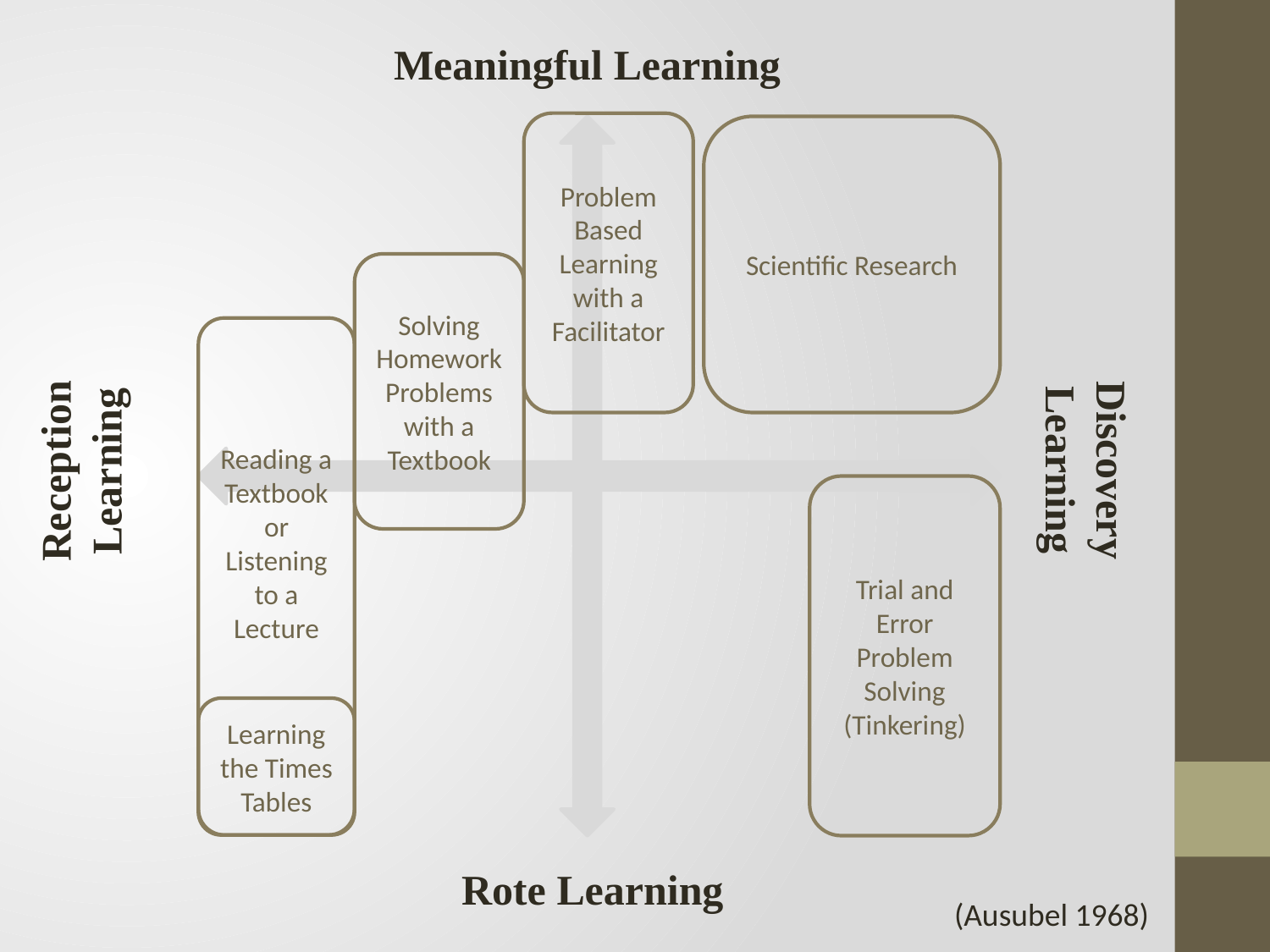

Meaningful Learning
Problem Based Learning with a Facilitator

Scientific Research
Solving Homework Problems with a Textbook
Reading a Textbook or Listening to a Lecture

Discovery Learning
Reception Learning

Trial and Error Problem Solving (Tinkering)
Learning the Times Tables
Rote Learning
(Ausubel 1968)